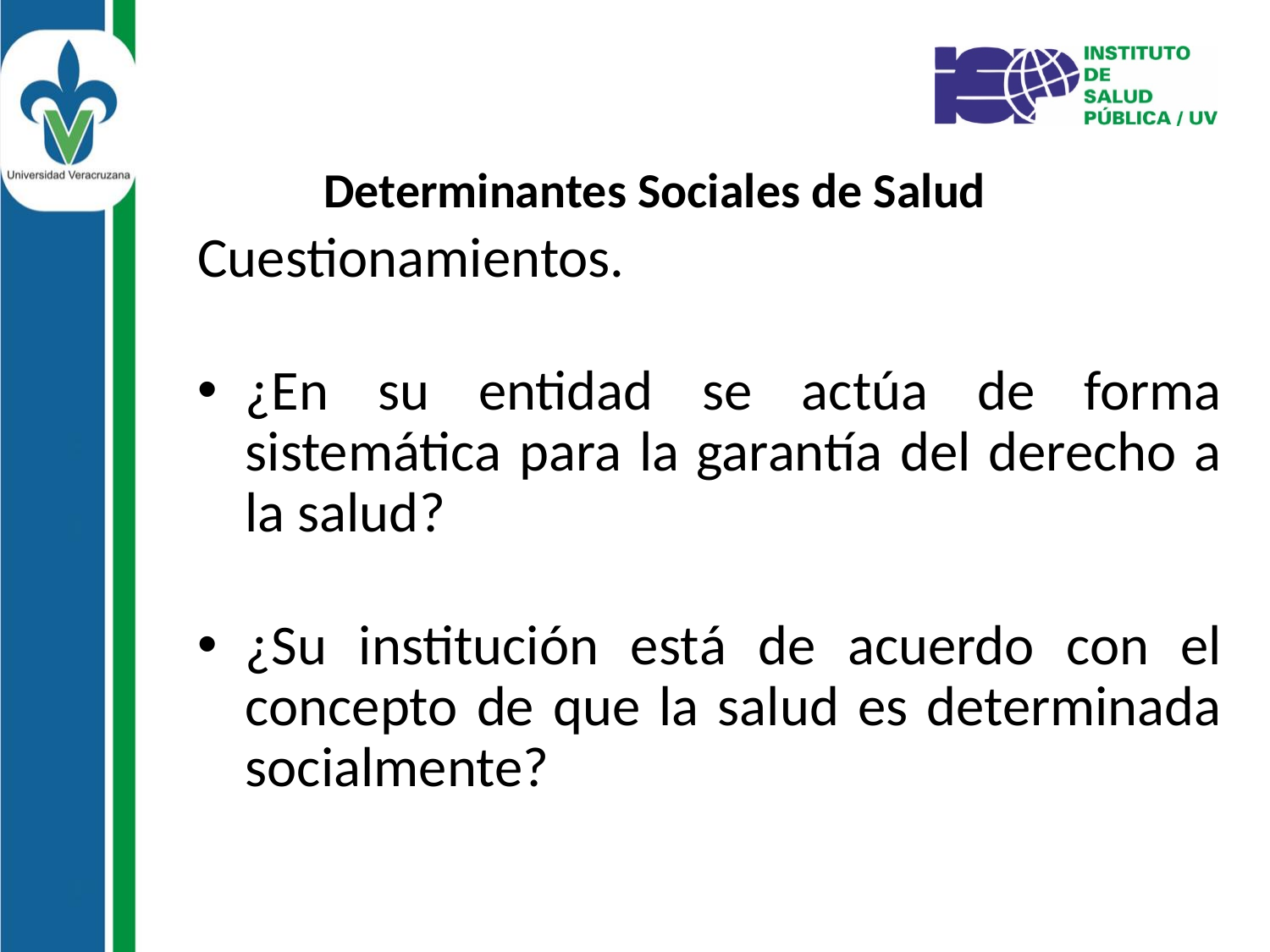

Determinantes Sociales de Salud
Cuestionamientos.

¿En su entidad se actúa de forma sistemática para la garantía del derecho a la salud?

¿Su institución está de acuerdo con el concepto de que la salud es determinada socialmente?